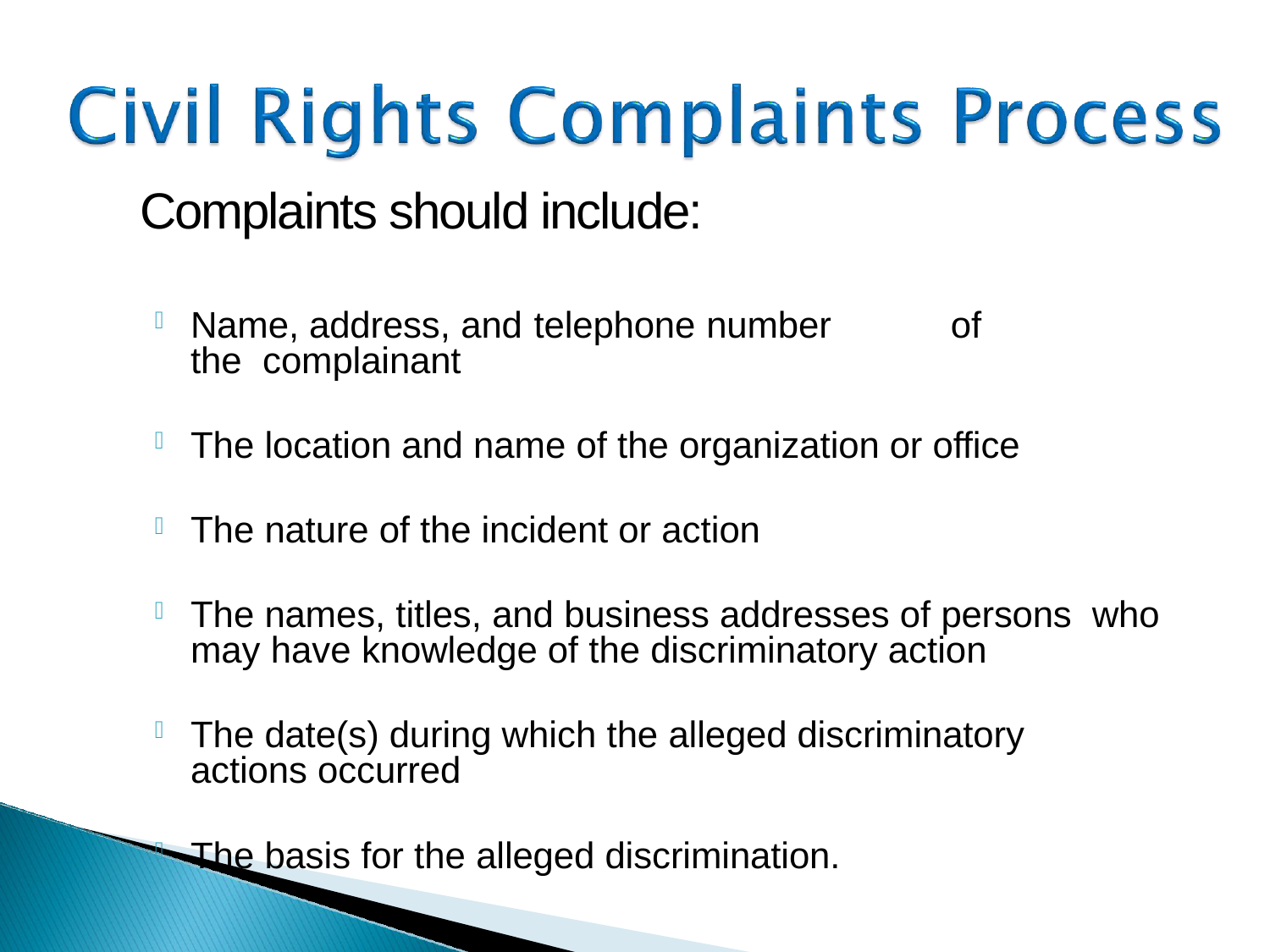

# Complaints should include:
Name, address, and telephone number	of the  complainant
The location and name of the organization or office
The nature of the incident or action
The names, titles, and business addresses of persons  who may have knowledge of the discriminatory action
The date(s) during which the alleged discriminatory  actions occurred
The basis for the alleged discrimination.
19